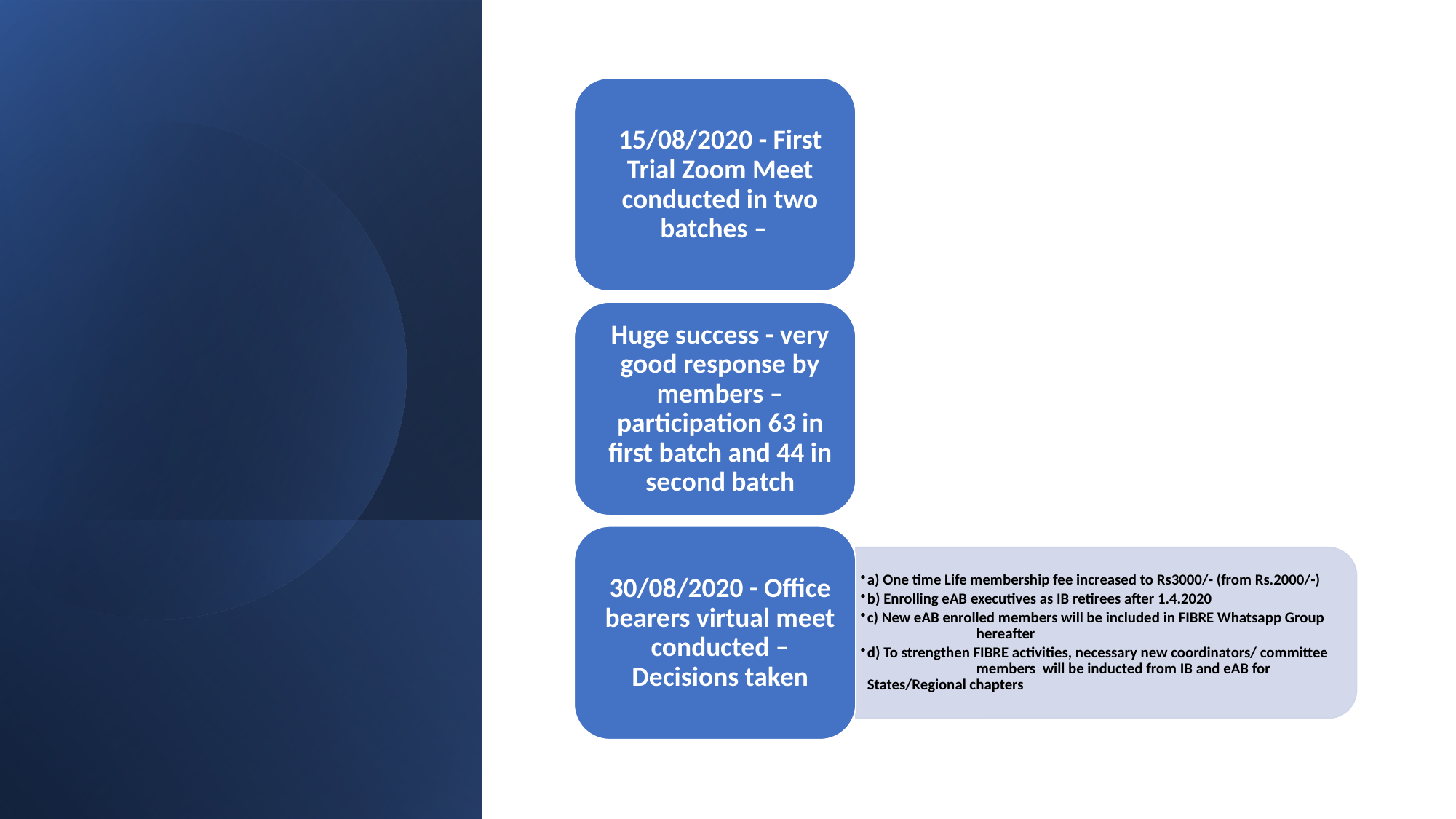

15/08/2020 - First Trial Zoom Meet conducted in two batches –
Huge success - very good response by members – participation 63 in first batch and 44 in second batch
a) One time Life membership fee increased to Rs3000/- (from Rs.2000/-)
b) Enrolling eAB executives as IB retirees after 1.4.2020
c) New eAB enrolled members will be included in FIBRE Whatsapp Group 	hereafter
d) To strengthen FIBRE activities, necessary new coordinators/ committee 	members  will be inducted from IB and eAB for States/Regional chapters
30/08/2020 - Office bearers virtual meet conducted – Decisions taken